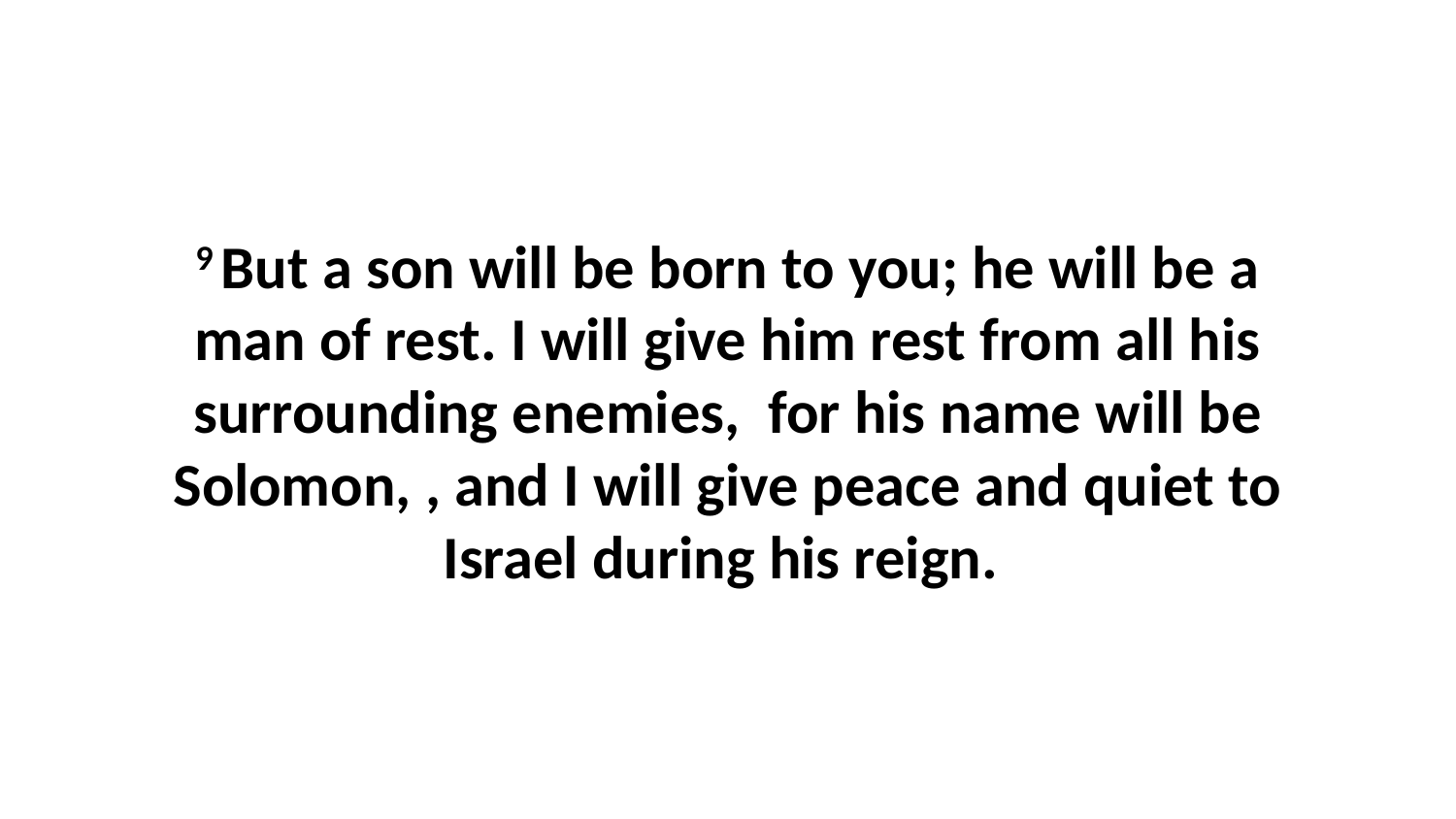

9 But a son will be born to you; he will be a man of rest. I will give him rest from all his surrounding enemies,  for his name will be Solomon, , and I will give peace and quiet to Israel during his reign.